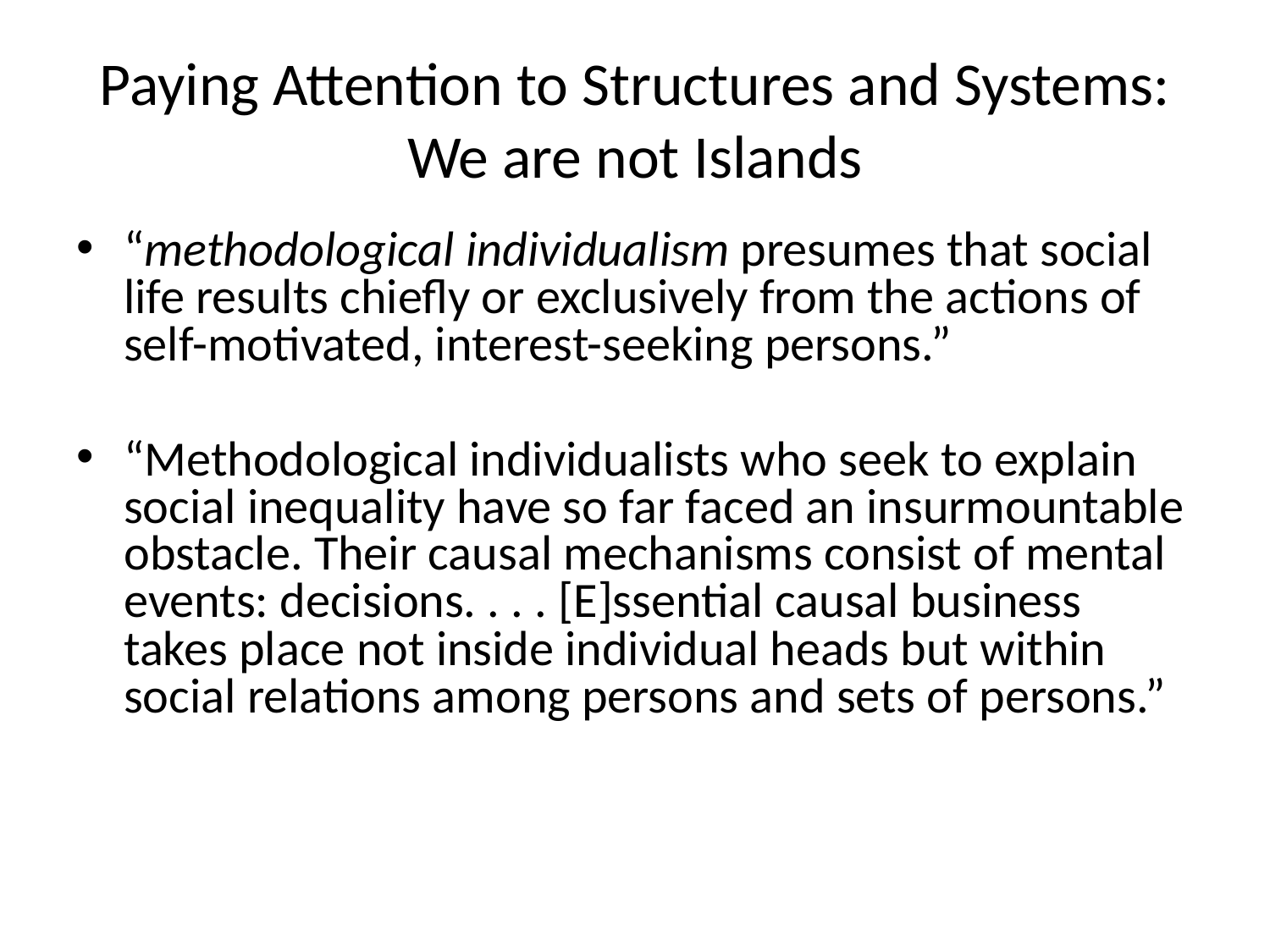

# Paying Attention to Structures and Systems: We are not Islands
“methodological individualism presumes that social life results chiefly or exclusively from the actions of self-motivated, interest-seeking persons.”

“Methodological individualists who seek to explain social inequality have so far faced an insurmountable obstacle. Their causal mechanisms consist of mental events: decisions. . . . [E]ssential causal business takes place not inside individual heads but within social relations among persons and sets of persons.”